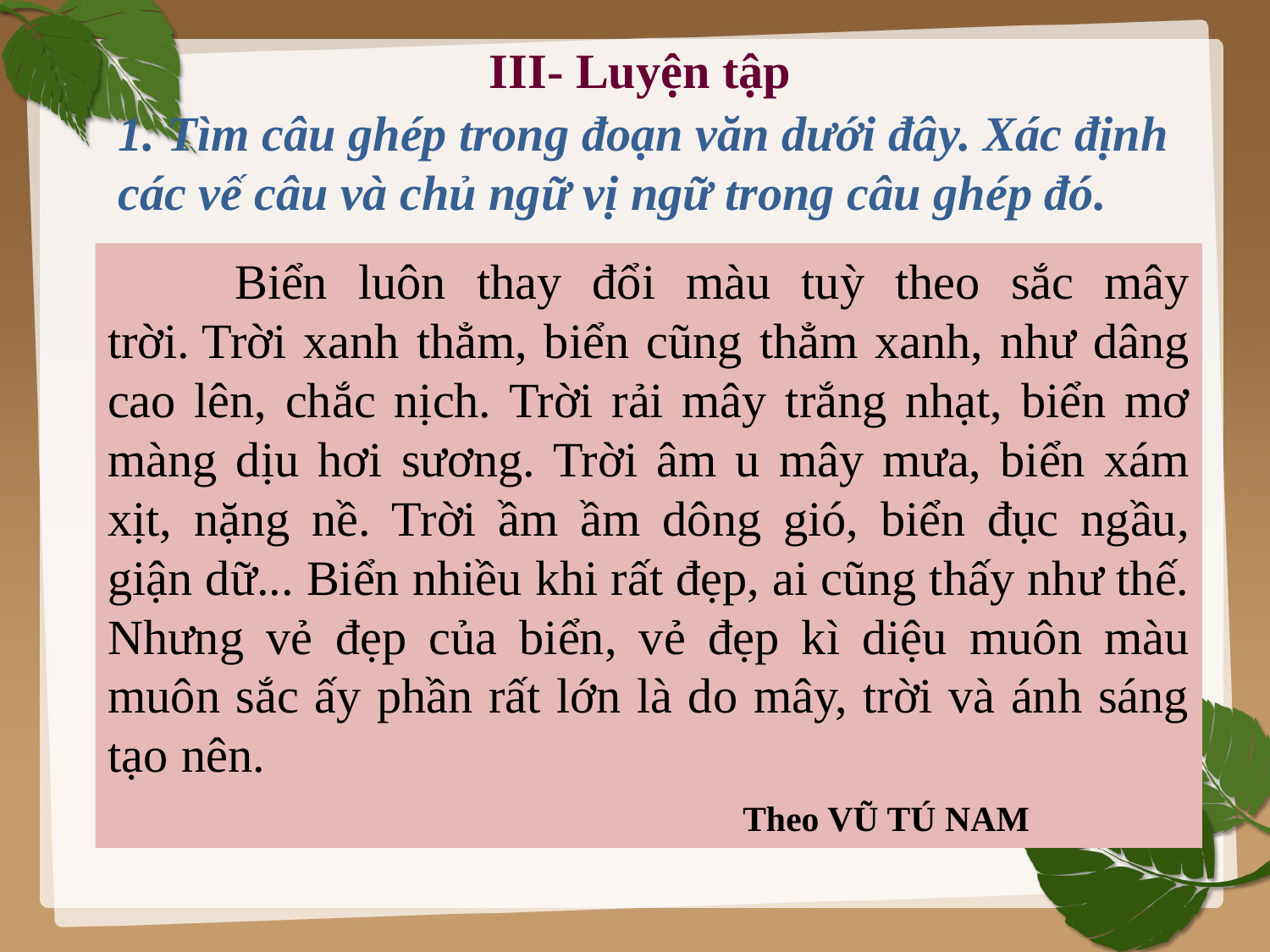

III- Luyện tập
1. Tìm câu ghép trong đoạn văn dưới đây. Xác định các vế câu và chủ ngữ vị ngữ trong câu ghép đó.
	Biển luôn thay đổi màu tuỳ theo sắc mây trời. Trời xanh thẳm, biển cũng thẳm xanh, như dâng cao lên, chắc nịch. Trời rải mây trắng nhạt, biển mơ màng dịu hơi sương. Trời âm u mây mưa, biển xám xịt, nặng nề. Trời ầm ầm dông gió, biển đục ngầu, giận dữ... Biển nhiều khi rất đẹp, ai cũng thấy như thế. Nhưng vẻ đẹp của biển, vẻ đẹp kì diệu muôn màu muôn sắc ấy phần rất lớn là do mây, trời và ánh sáng tạo nên.                                                								Theo VŨ TÚ NAM